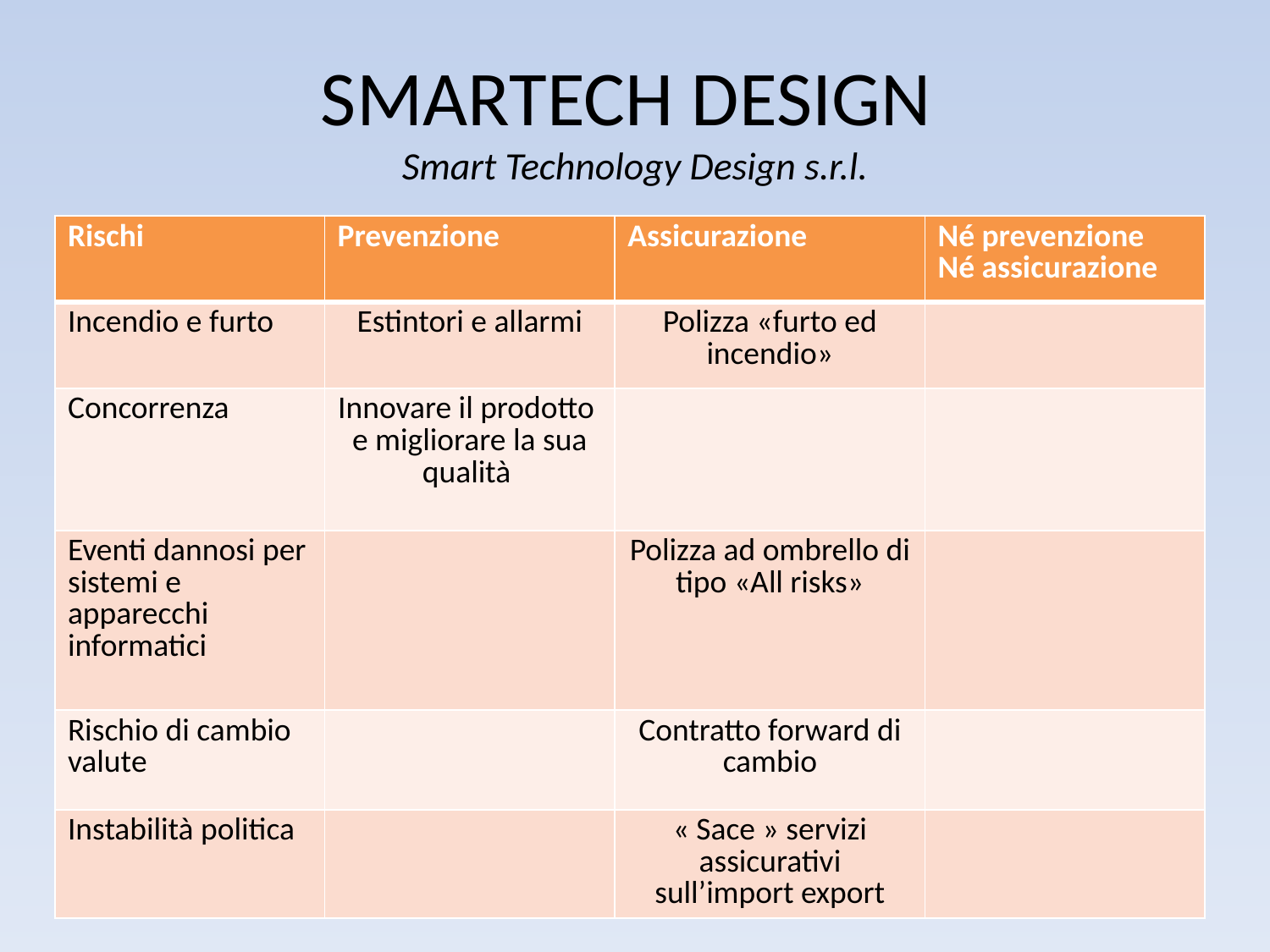

# SMARTECH DESIGN Smart Technology Design s.r.l.
| Rischi | Prevenzione | Assicurazione | Né prevenzione Né assicurazione |
| --- | --- | --- | --- |
| Incendio e furto | Estintori e allarmi | Polizza «furto ed incendio» |  |
| Concorrenza | Innovare il prodotto e migliorare la sua qualità |  |  |
| Eventi dannosi per sistemi e apparecchi informatici |  | Polizza ad ombrello di tipo «All risks» |  |
| Rischio di cambio valute |  | Contratto forward di cambio |  |
| Instabilità politica |  | « Sace » servizi assicurativi sull’import export |  |